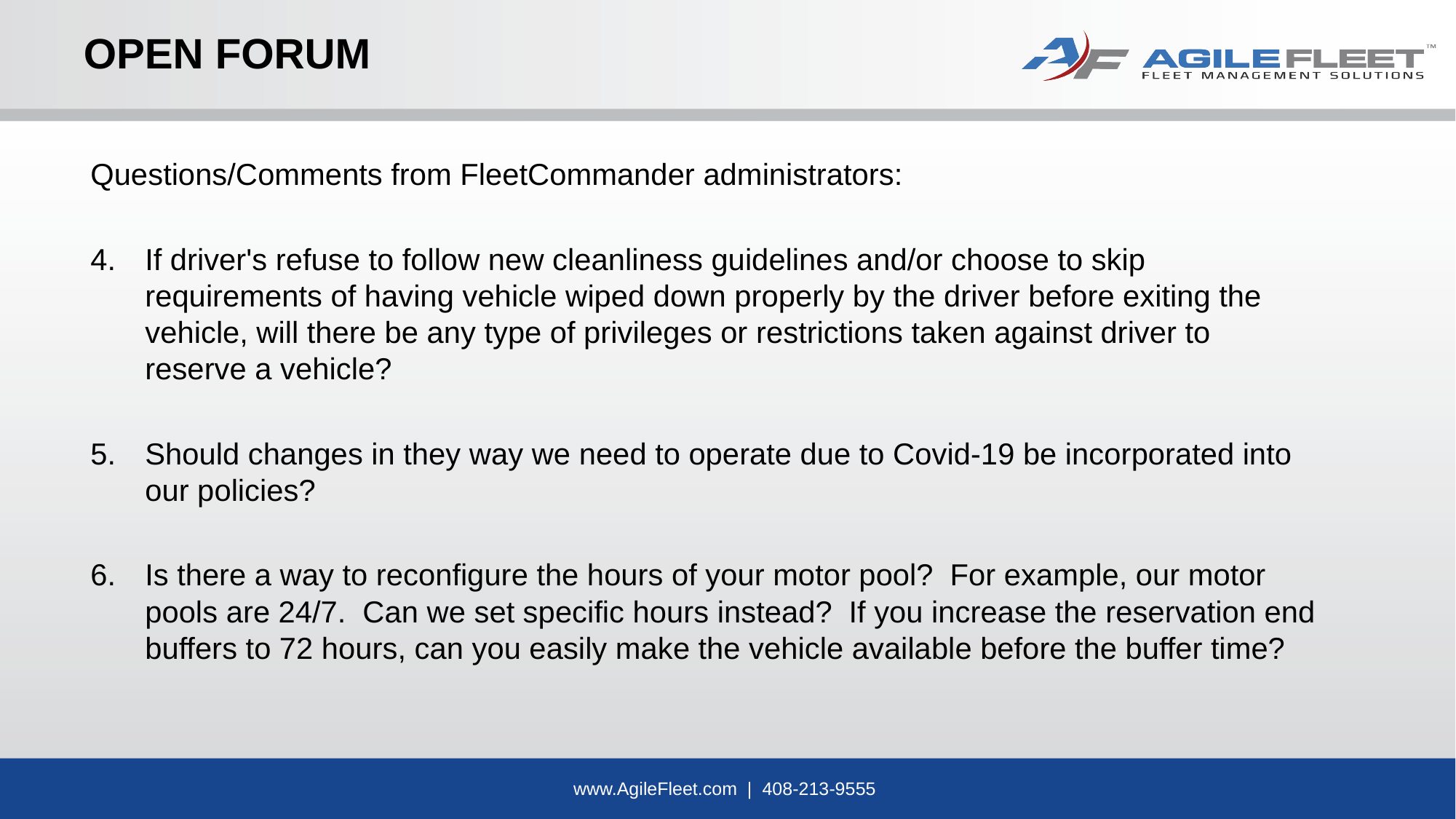

# Open Forum
Questions/Comments from FleetCommander administrators:

If driver's refuse to follow new cleanliness guidelines and/or choose to skip requirements of having vehicle wiped down properly by the driver before exiting the vehicle, will there be any type of privileges or restrictions taken against driver to reserve a vehicle?

Should changes in they way we need to operate due to Covid-19 be incorporated into our policies?

Is there a way to reconfigure the hours of your motor pool?  For example, our motor pools are 24/7.  Can we set specific hours instead?  If you increase the reservation end buffers to 72 hours, can you easily make the vehicle available before the buffer time?
www.AgileFleet.com  |  408-213-9555